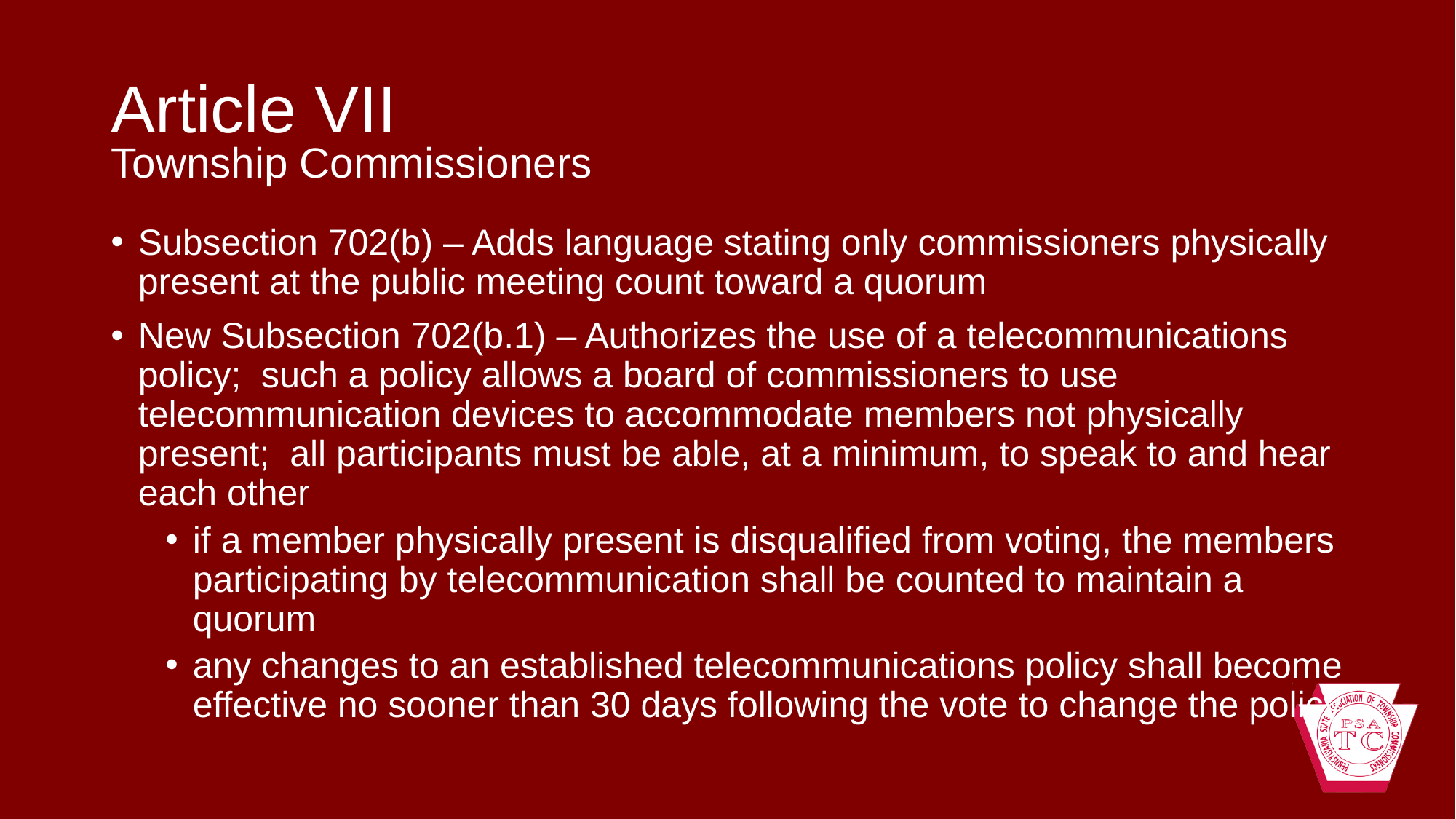

# Article VII
Township Commissioners
Subsection 702(b) – Adds language stating only commissioners physically present at the public meeting count toward a quorum
New Subsection 702(b.1) – Authorizes the use of a telecommunications policy;  such a policy allows a board of commissioners to use telecommunication devices to accommodate members not physically present;  all participants must be able, at a minimum, to speak to and hear each other
if a member physically present is disqualified from voting, the members participating by telecommunication shall be counted to maintain a quorum
any changes to an established telecommunications policy shall become effective no sooner than 30 days following the vote to change the policy